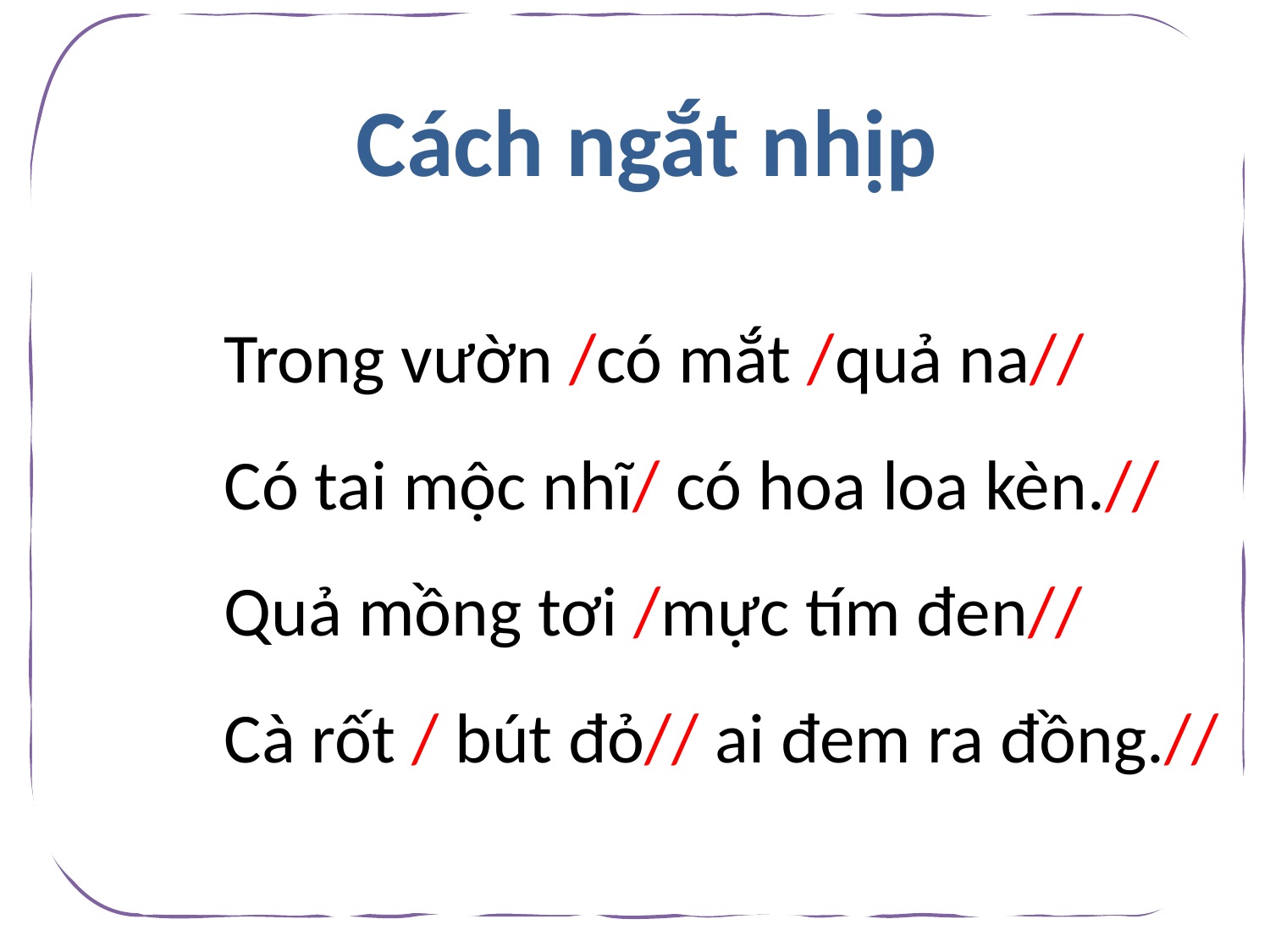

Trong vườn /có mắt /quả na//
Có tai mộc nhĩ/ có hoa loa kèn.//
Quả mồng tơi /mực tím đen//
Cà rốt / bút đỏ// ai đem ra đồng.//
Cách ngắt nhịp